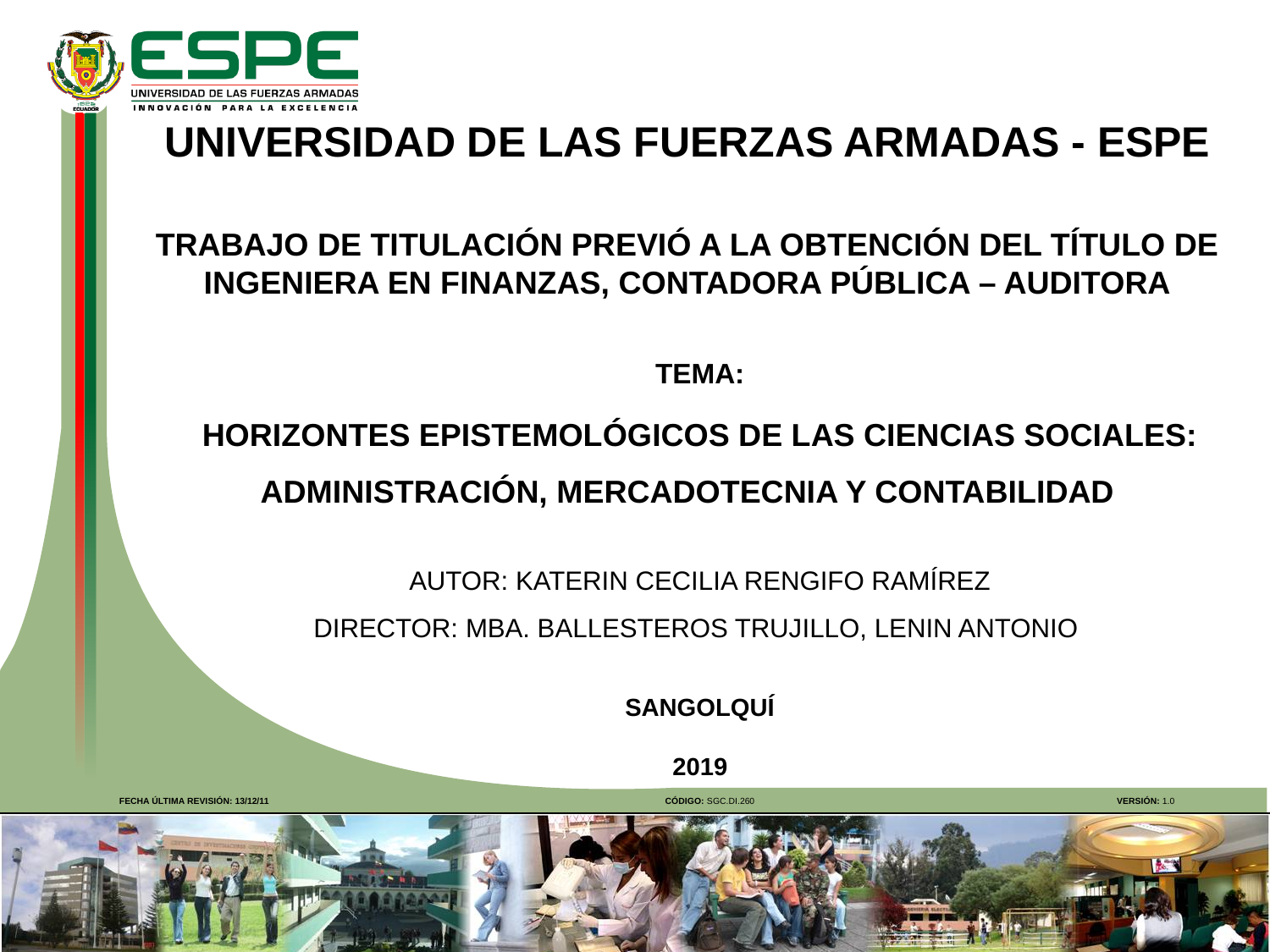

UNIVERSIDAD DE LAS FUERZAS ARMADAS - ESPE

TRABAJO DE TITULACIÓN PREVIÓ A LA OBTENCIÓN DEL TÍTULO DE INGENIERA EN FINANZAS, CONTADORA PÚBLICA – AUDITORA

TEMA:

HORIZONTES EPISTEMOLÓGICOS DE LAS CIENCIAS SOCIALES: ADMINISTRACIÓN, MERCADOTECNIA Y CONTABILIDAD

AUTOR: KATERIN CECILIA RENGIFO RAMÍREZ
DIRECTOR: MBA. BALLESTEROS TRUJILLO, LENIN ANTONIO

SANGOLQUÍ

2019
FECHA ÚLTIMA REVISIÓN: 13/12/11
CÓDIGO: SGC.DI.260
VERSIÓN: 1.0